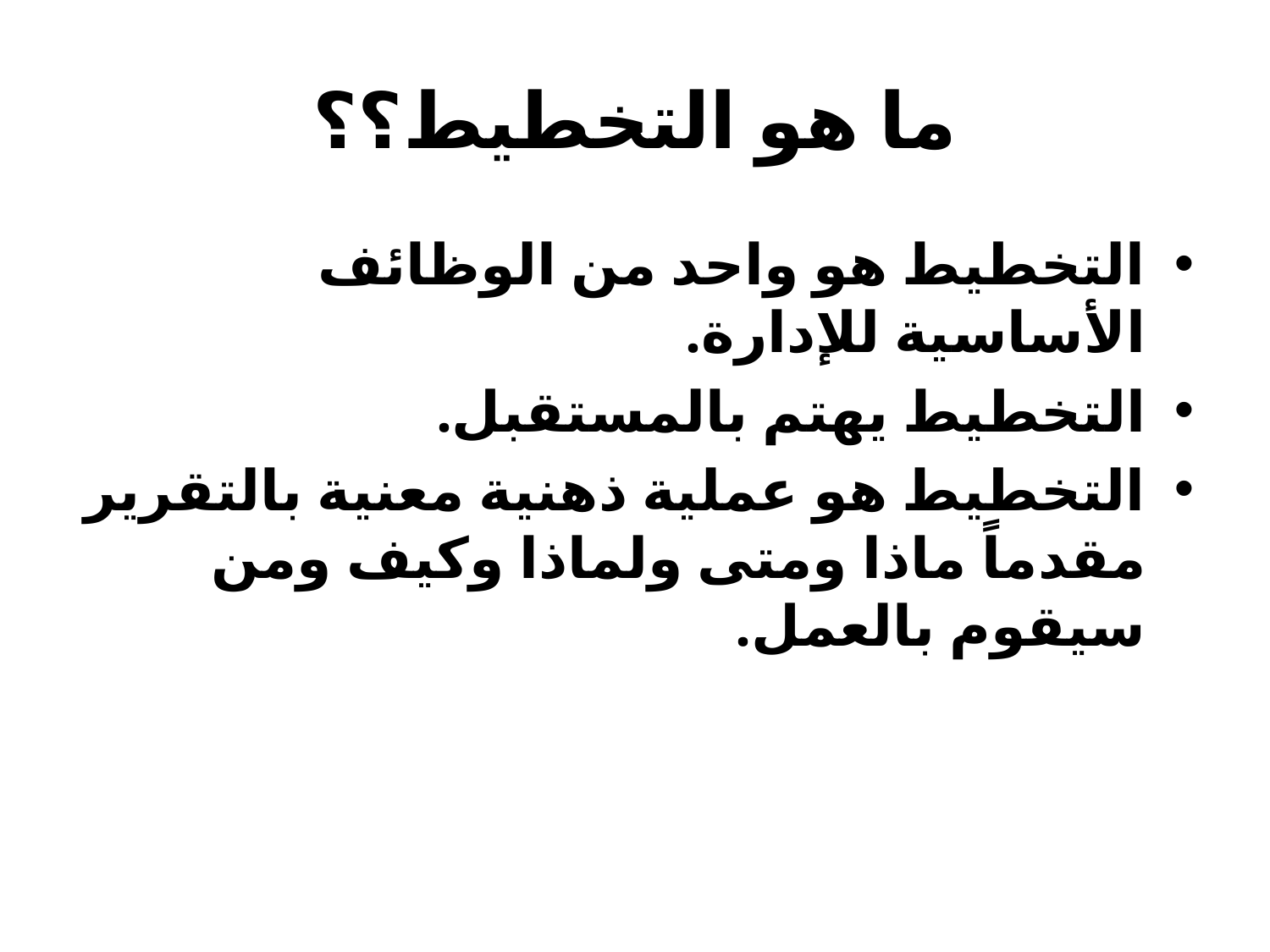

# ما هو التخطيط؟؟
التخطيط هو واحد من الوظائف الأساسية للإدارة.
التخطيط يهتم بالمستقبل.
التخطيط هو عملية ذهنية معنية بالتقرير مقدماً ماذا ومتى ولماذا وكيف ومن سيقوم بالعمل.